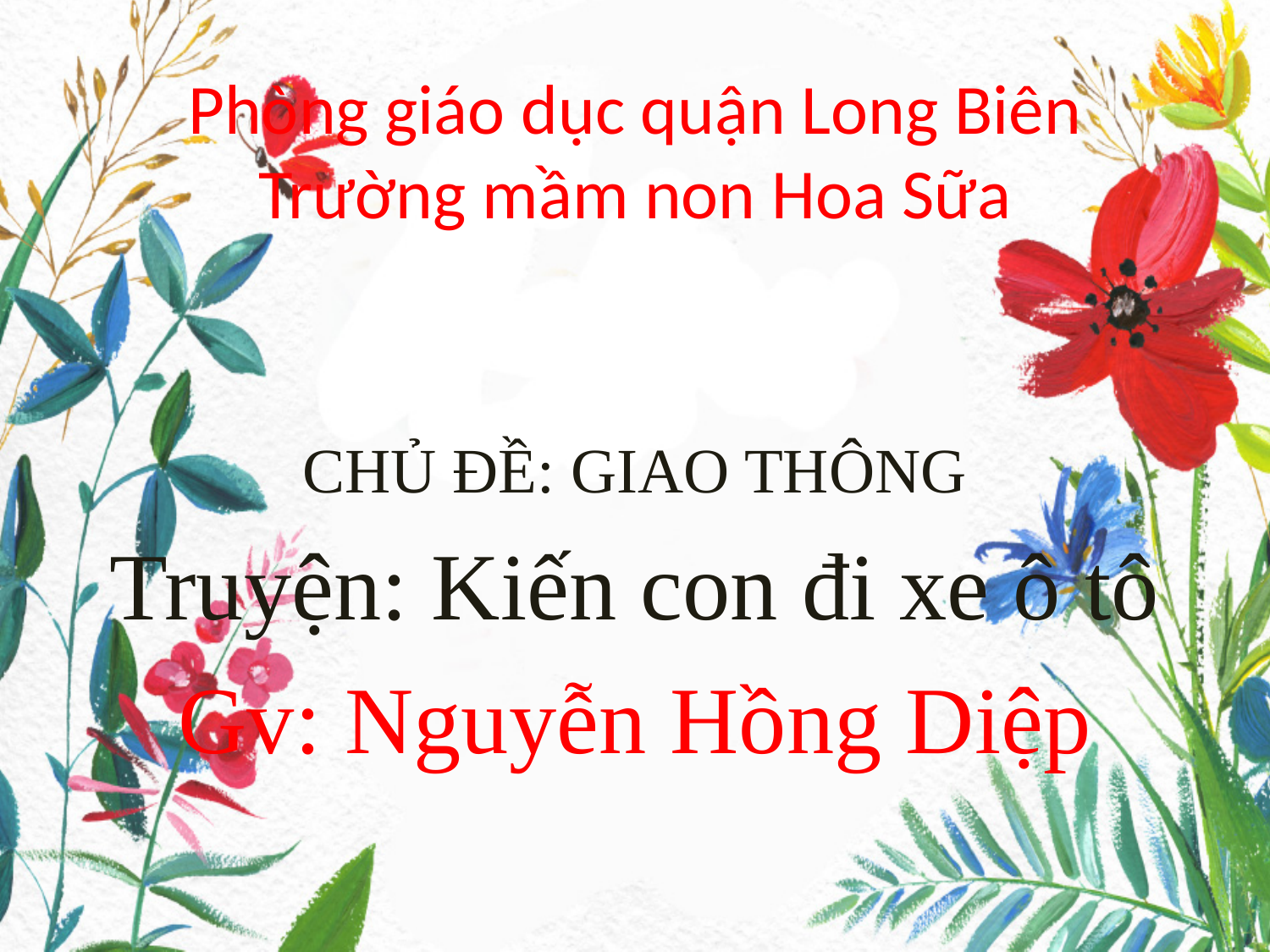

# Phòng giáo dục quận Long Biên Trường mầm non Hoa Sữa
CHỦ ĐỀ: GIAO THÔNG
Truyện: Kiến con đi xe ô tô
Gv: Nguyễn Hồng Diệp